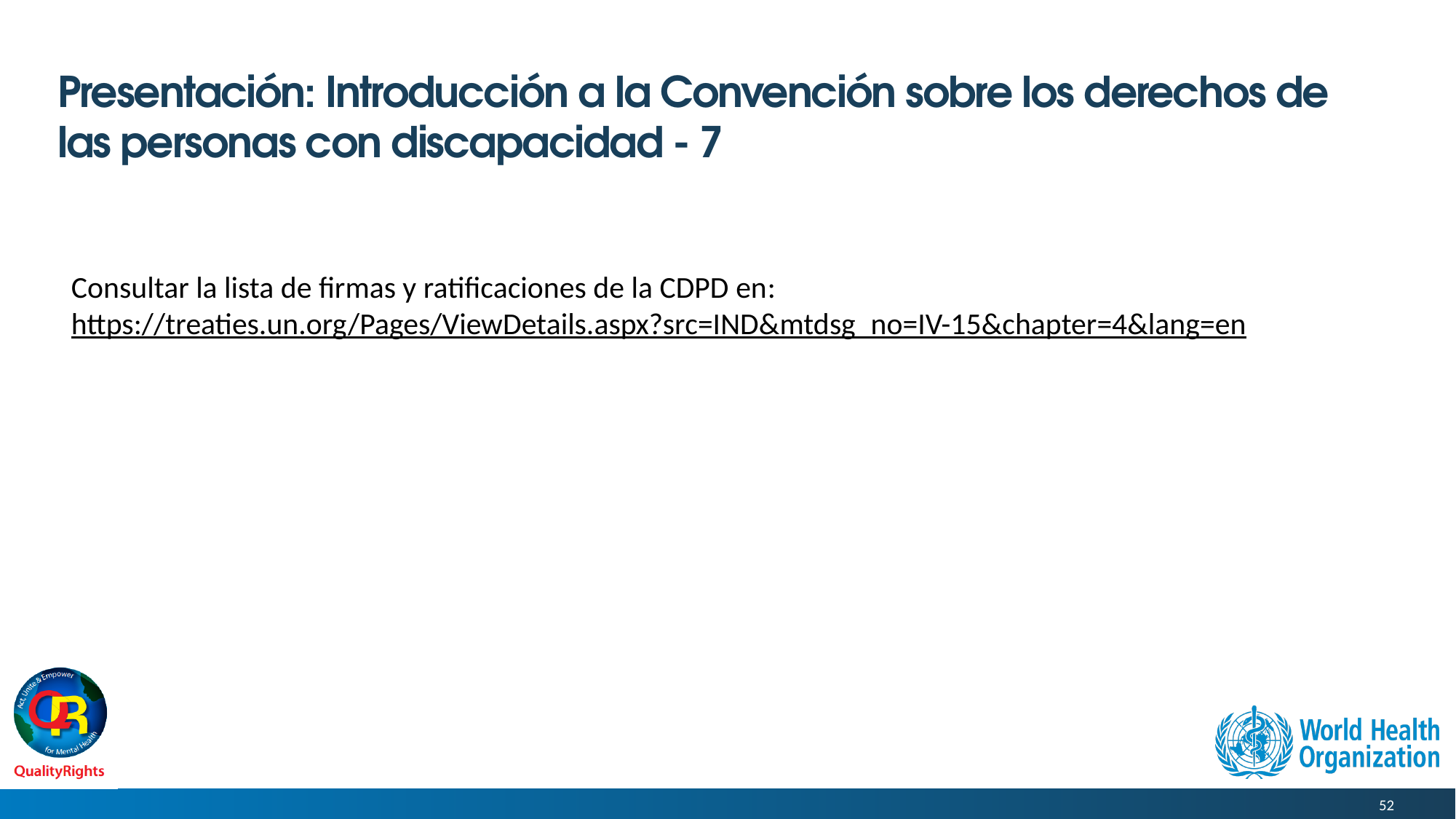

# Presentación: Introducción a la Convención sobre los derechos de las personas con discapacidad - 7

Consultar la lista de firmas y ratificaciones de la CDPD en: https://treaties.un.org/Pages/ViewDetails.aspx?src=IND&mtdsg_no=IV-15&chapter=4&lang=en